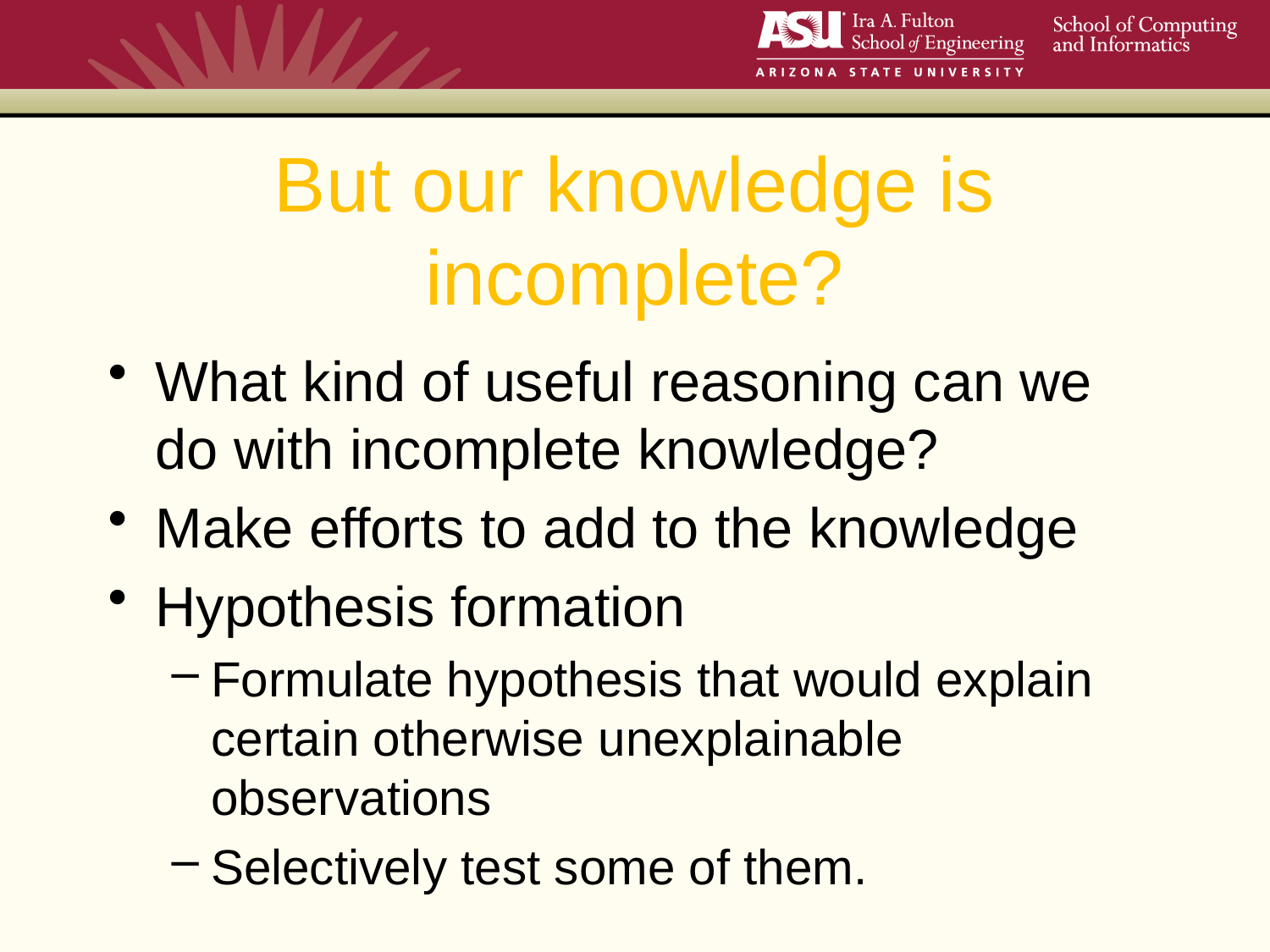

# But our knowledge is incomplete?
What kind of useful reasoning can we do with incomplete knowledge?
Make efforts to add to the knowledge
Hypothesis formation
Formulate hypothesis that would explain certain otherwise unexplainable observations
Selectively test some of them.